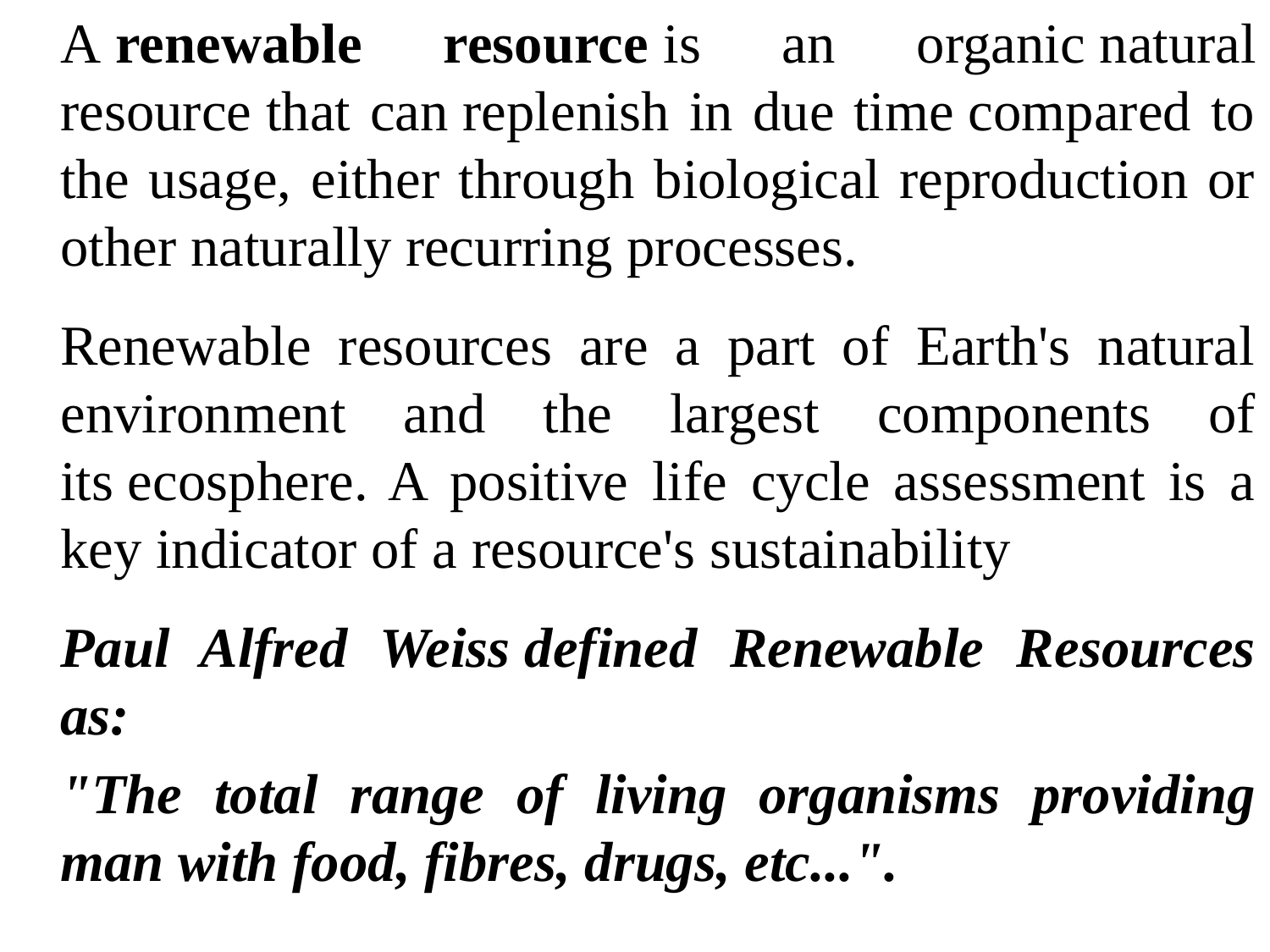

A renewable resource is an organic natural resource that can replenish in due time compared to the usage, either through biological reproduction or other naturally recurring processes.

	Renewable resources are a part of Earth's natural environment and the largest components of its ecosphere. A positive life cycle assessment is a key indicator of a resource's sustainability

	Paul Alfred Weiss defined Renewable Resources as:
	"The total range of living organisms providing man with food, fibres, drugs, etc...".